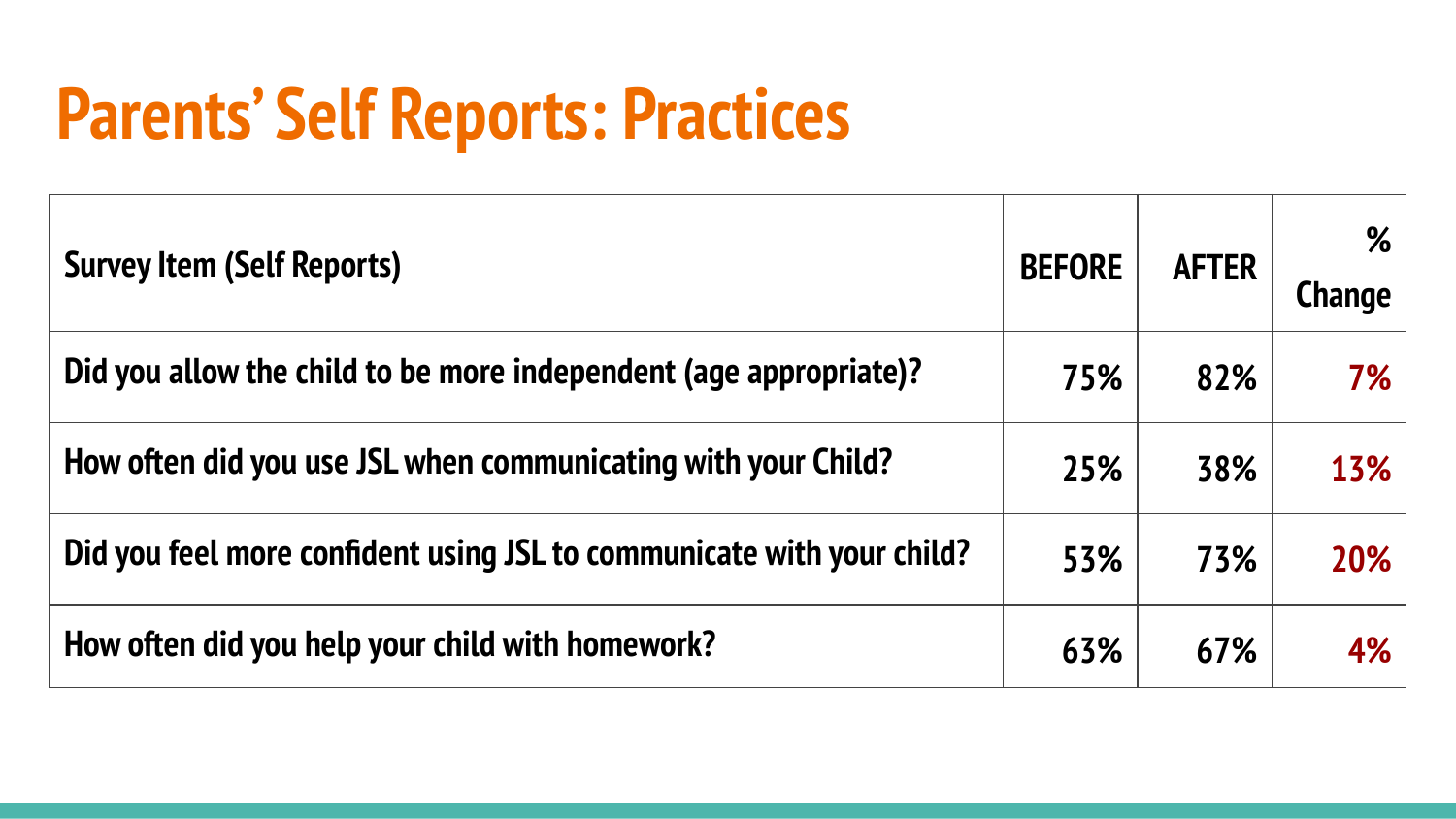

# Parents’ Self Reports: Practices
| Survey Item (Self Reports) | BEFORE | AFTER | % Change |
| --- | --- | --- | --- |
| Did you allow the child to be more independent (age appropriate)? | 75% | 82% | 7% |
| How often did you use JSL when communicating with your Child? | 25% | 38% | 13% |
| Did you feel more confident using JSL to communicate with your child? | 53% | 73% | 20% |
| How often did you help your child with homework? | 63% | 67% | 4% |